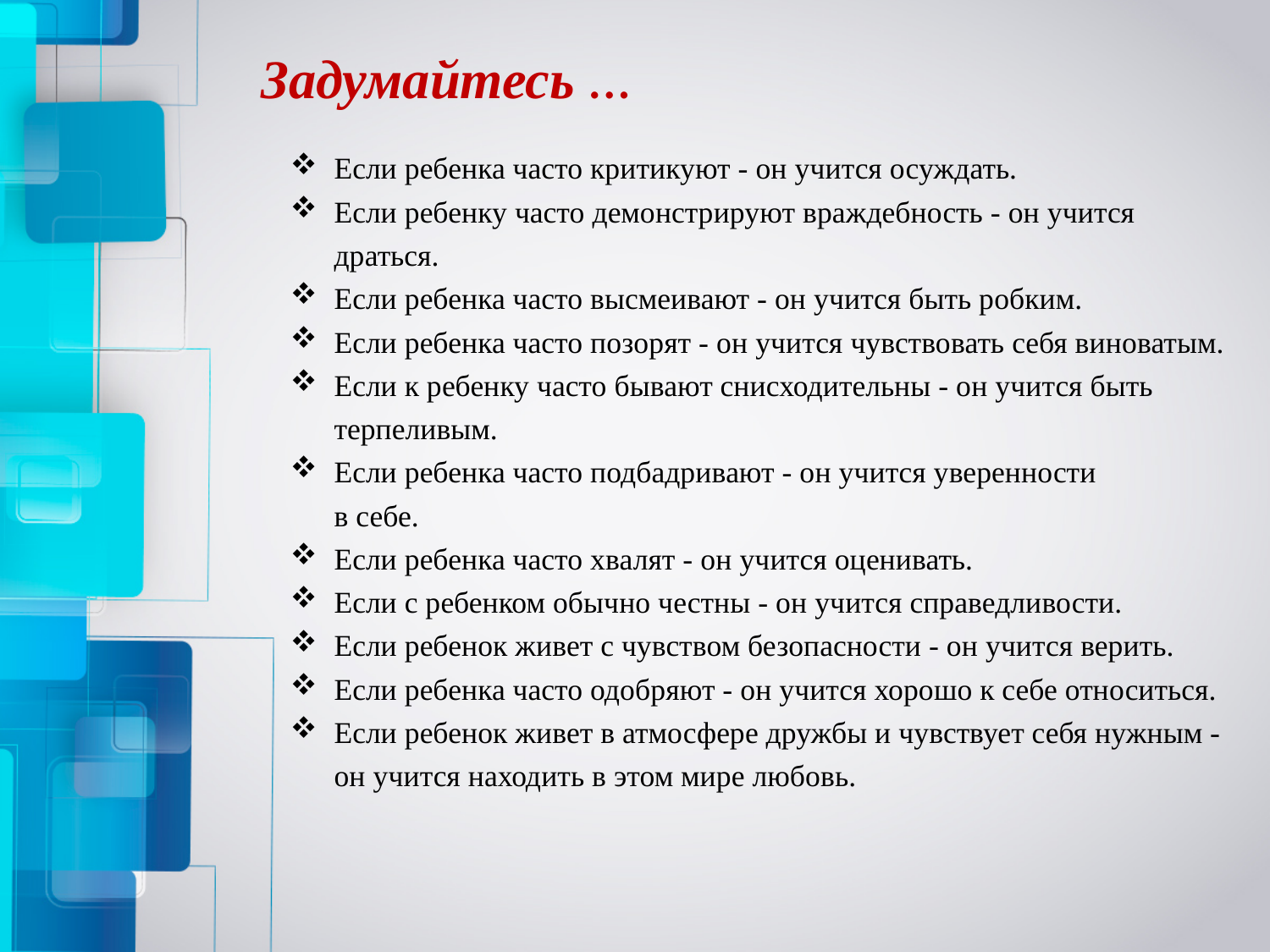

# Задумайтесь ...
Если ребенка часто критикуют - он учится осуждать.
Если ребенку часто демонстрируют враждебность - он учится драться.
Если ребенка часто высмеивают - он учится быть робким.
Если ребенка часто позорят - он учится чувствовать себя виноватым.
Если к ребенку часто бывают снисходительны - он учится быть терпеливым.
Если ребенка часто подбадривают - он учится уверенности
в себе.
Если ребенка часто хвалят - он учится оценивать.
Если с ребенком обычно честны - он учится справедливости.
Если ребенок живет с чувством безопасности - он учится верить.
Если ребенка часто одобряют - он учится хорошо к себе относиться.
Если ребенок живет в атмосфере дружбы и чувствует себя нужным - он учится находить в этом мире любовь.